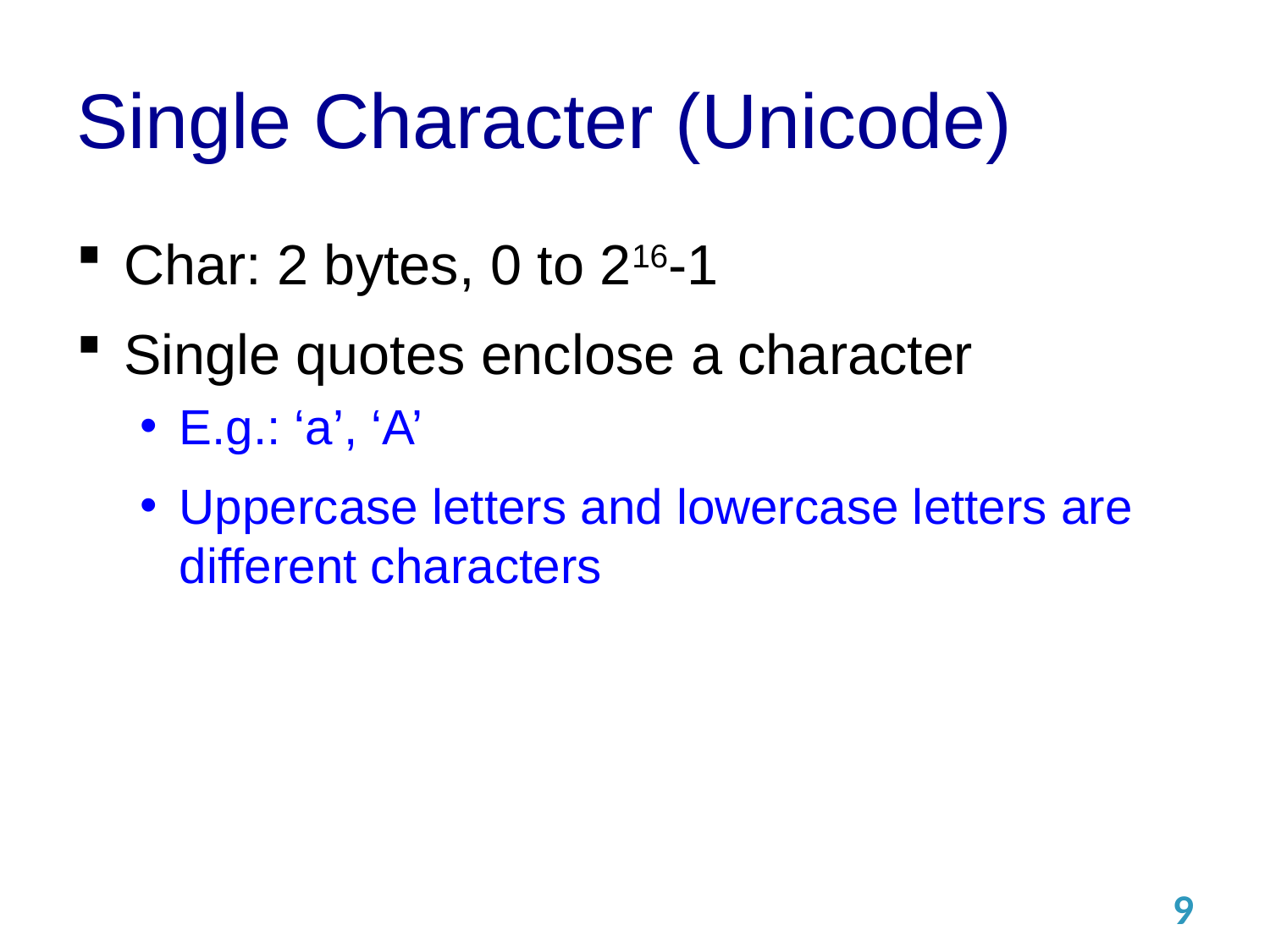

# Single Character (Unicode)
Char: 2 bytes, 0 to 216-1
Single quotes enclose a character
E.g.: ‘a’, ‘A’
Uppercase letters and lowercase letters are different characters
9